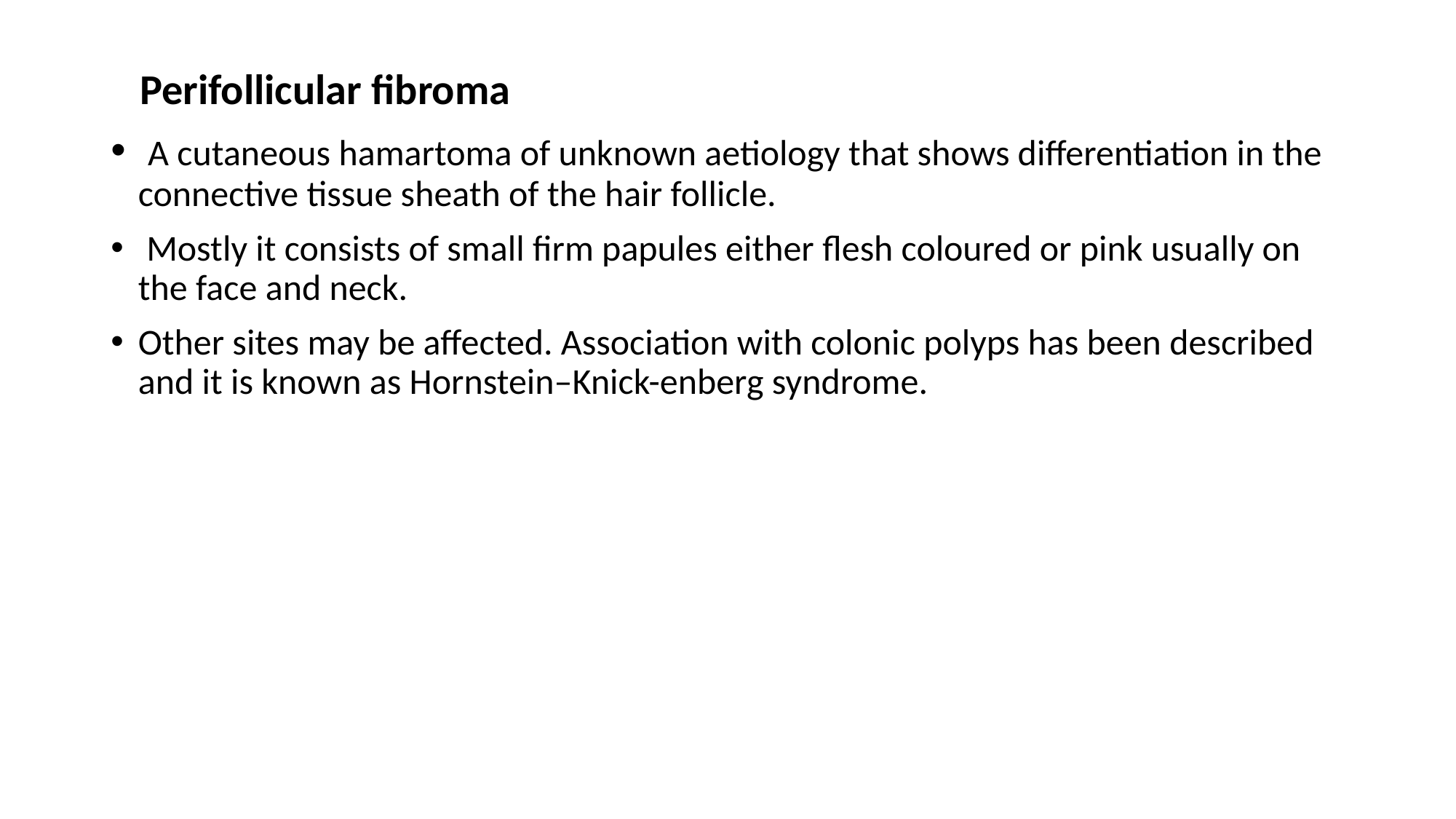

Perifollicular fibroma
 A cutaneous hamartoma of unknown aetiology that shows differentiation in the connective tissue sheath of the hair follicle.
 Mostly it consists of small firm papules either flesh coloured or pink usually on the face and neck.
Other sites may be affected. Association with colonic polyps has been described and it is known as Hornstein–Knick-enberg syndrome.